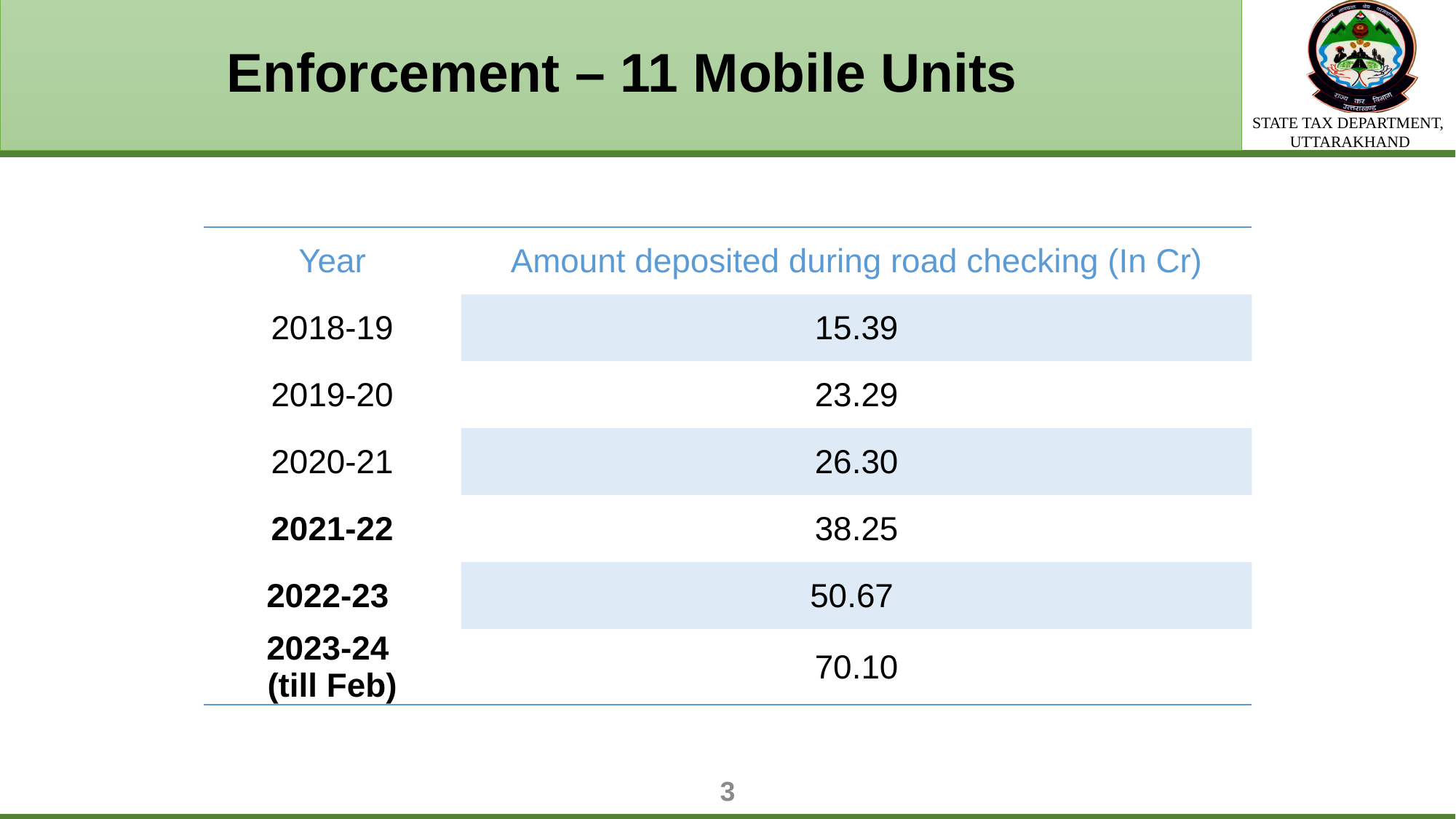

# Enforcement – 11 Mobile Units
| Year | Amount deposited during road checking (In Cr) |
| --- | --- |
| 2018-19 | 15.39 |
| 2019-20 | 23.29 |
| 2020-21 | 26.30 |
| 2021-22 | 38.25 |
| 2022-23 | 50.67 |
| 2023-24 (till Feb) | 70.10 |
3
3